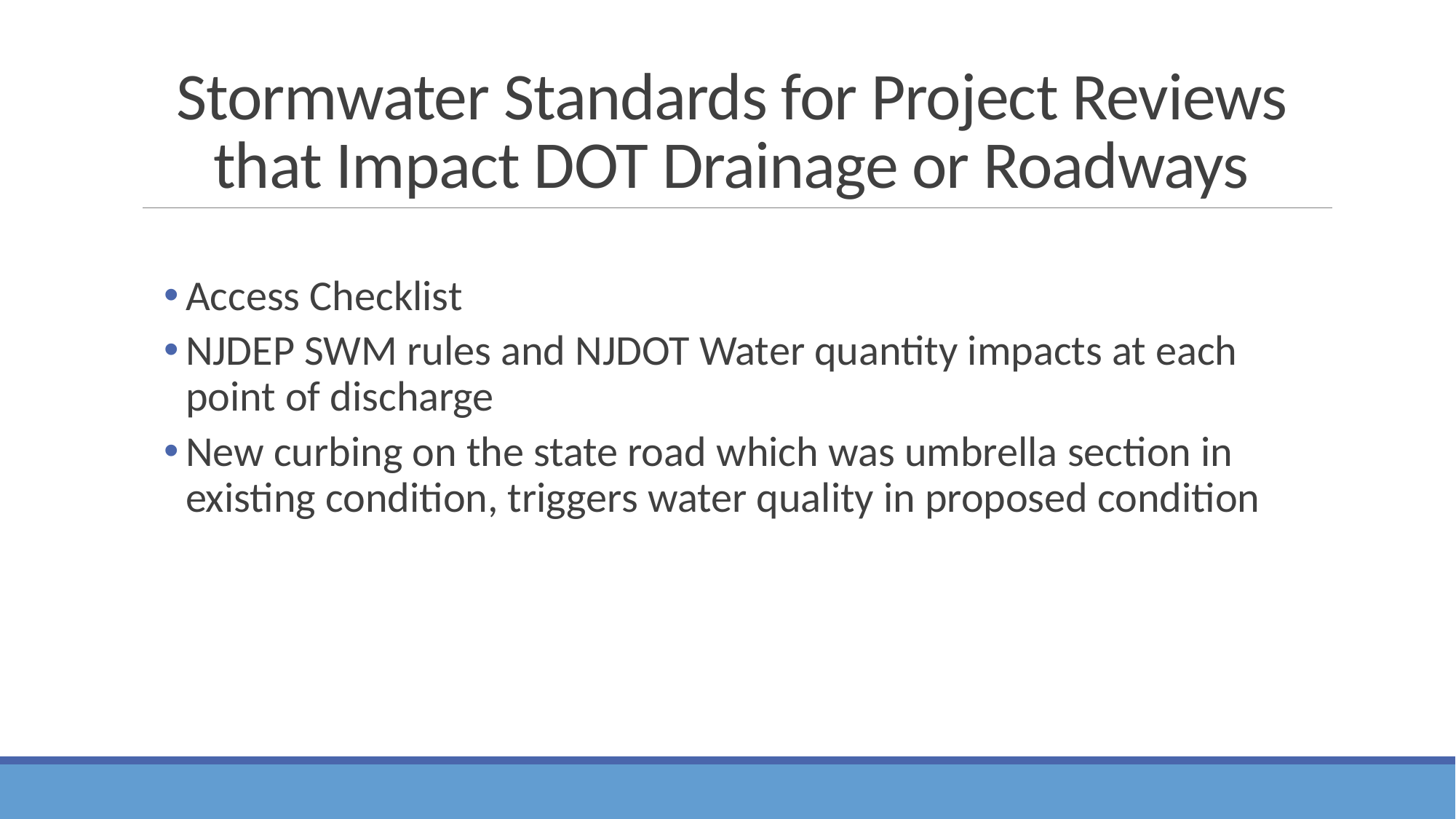

# Stormwater Standards for Project Reviews that Impact DOT Drainage or Roadways
Access Checklist
NJDEP SWM rules and NJDOT Water quantity impacts at each point of discharge
New curbing on the state road which was umbrella section in existing condition, triggers water quality in proposed condition